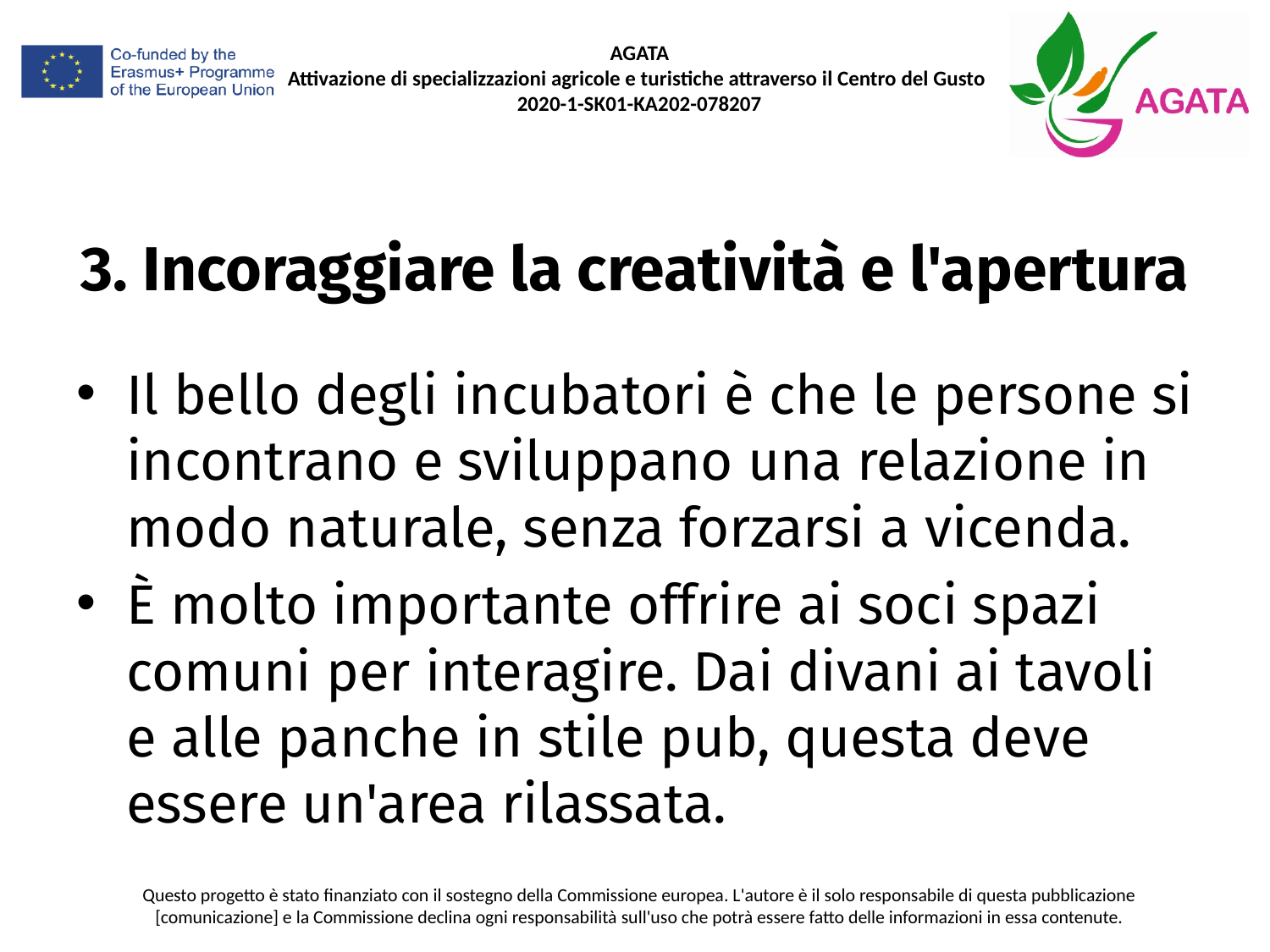

# 3. Incoraggiare la creatività e l'apertura
Il bello degli incubatori è che le persone si incontrano e sviluppano una relazione in modo naturale, senza forzarsi a vicenda.
È molto importante offrire ai soci spazi comuni per interagire. Dai divani ai tavoli e alle panche in stile pub, questa deve essere un'area rilassata.